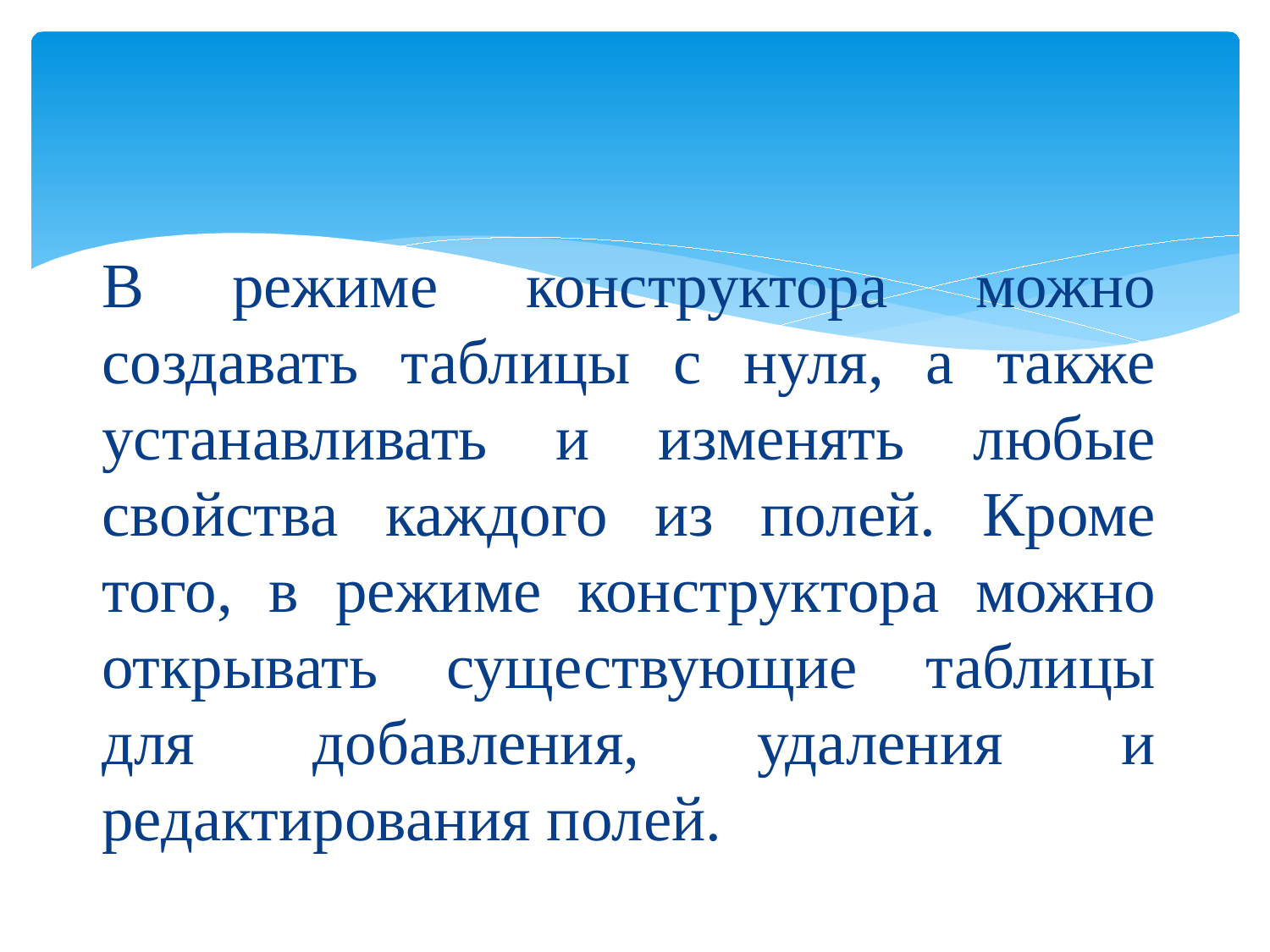

В режиме конструктора можно создавать таблицы с нуля, а также устанавливать и изменять любые свойства каждого из полей. Кроме того, в режиме конструктора можно открывать существующие таблицы для добавления, удаления и редактирования полей.